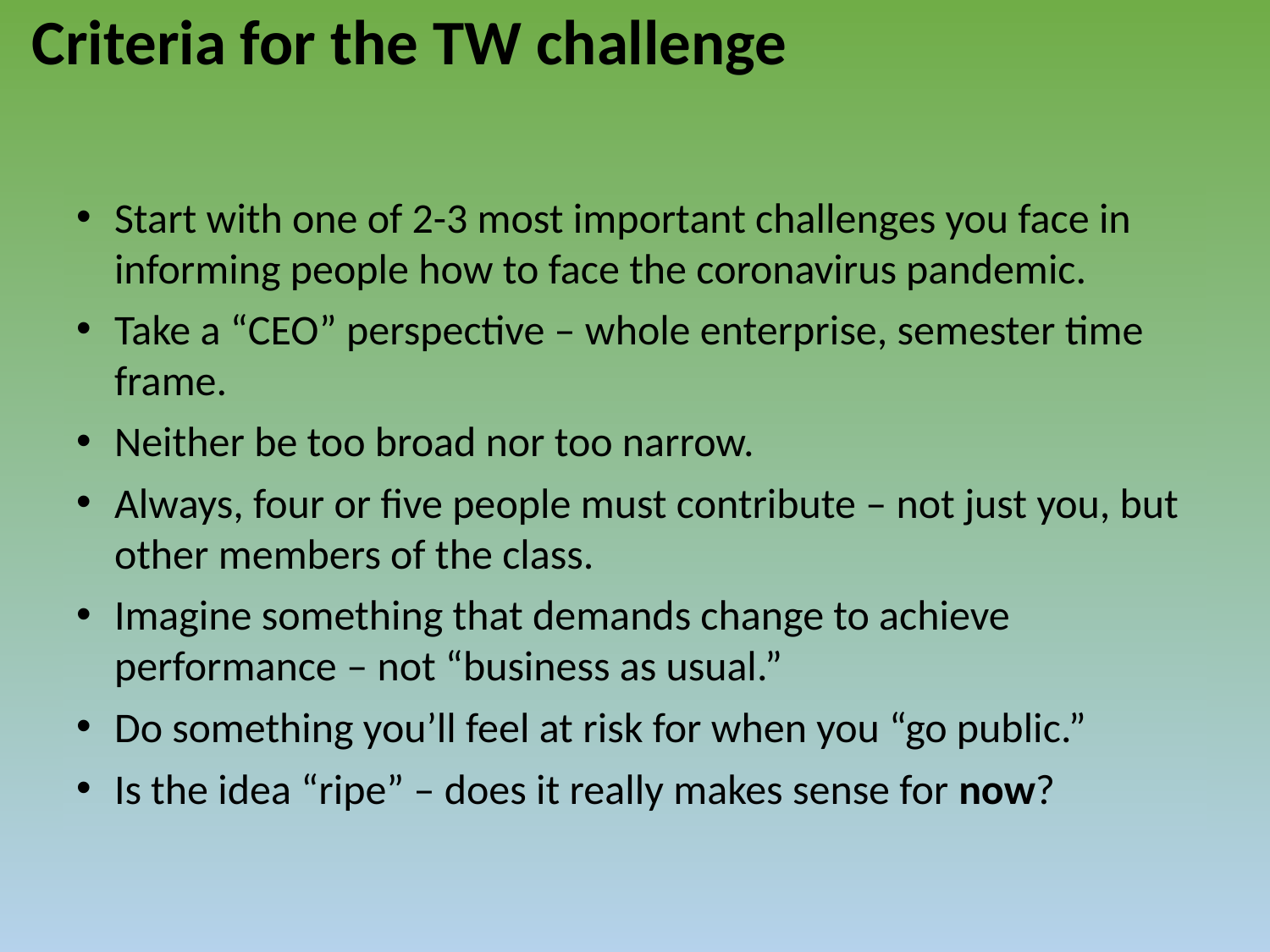

# Criteria for the TW challenge
Start with one of 2-3 most important challenges you face in informing people how to face the coronavirus pandemic.
Take a “CEO” perspective – whole enterprise, semester time frame.
Neither be too broad nor too narrow.
Always, four or five people must contribute – not just you, but other members of the class.
Imagine something that demands change to achieve performance – not “business as usual.”
Do something you’ll feel at risk for when you “go public.”
Is the idea “ripe” – does it really makes sense for now?